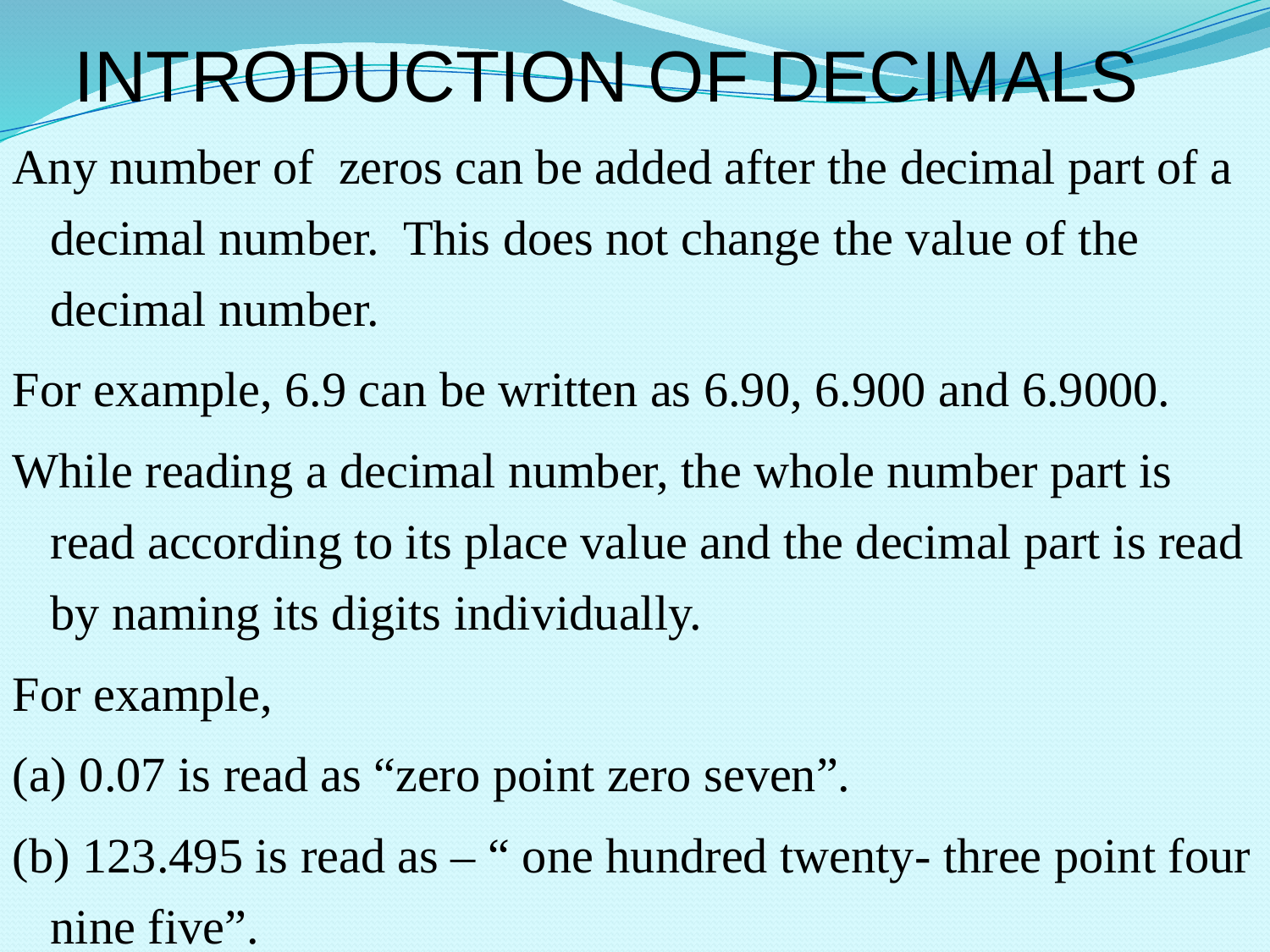

# INTRODUCTION OF DECIMALS
Any number of  zeros can be added after the decimal part of a decimal number.  This does not change the value of the decimal number.
For example, 6.9 can be written as 6.90, 6.900 and 6.9000.
While reading a decimal number, the whole number part is read according to its place value and the decimal part is read by naming its digits individually.
For example,
(a) 0.07 is read as “zero point zero seven”.
(b) 123.495 is read as – “ one hundred twenty- three point four nine five”.